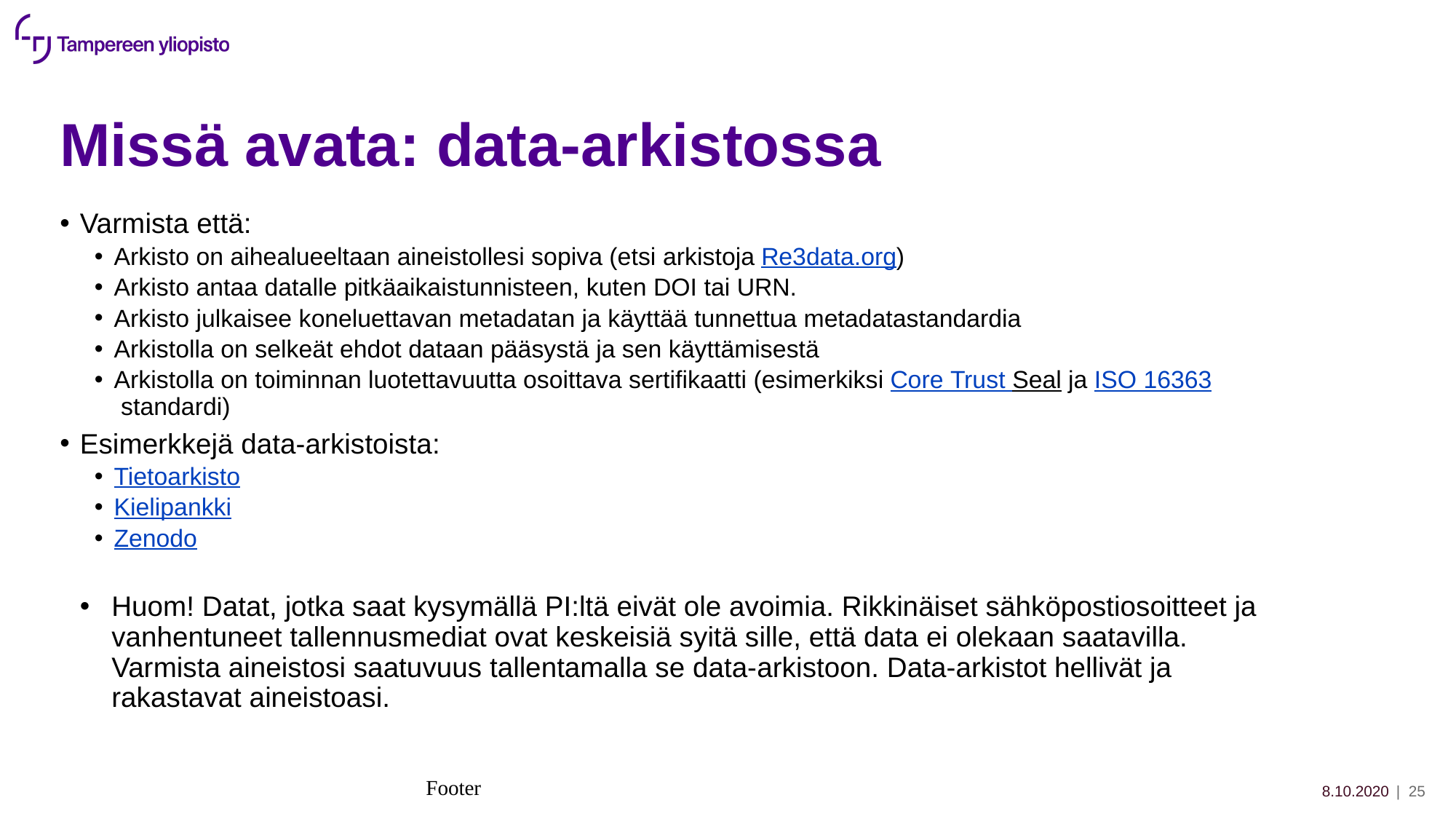

# Missä avata: data-arkistossa
Varmista että:
Arkisto on aihealueeltaan aineistollesi sopiva (etsi arkistoja Re3data.org)
Arkisto antaa datalle pitkäaikaistunnisteen, kuten DOI tai URN.
Arkisto julkaisee koneluettavan metadatan ja käyttää tunnettua metadatastandardia
Arkistolla on selkeät ehdot dataan pääsystä ja sen käyttämisestä
Arkistolla on toiminnan luotettavuutta osoittava sertifikaatti (esimerkiksi Core Trust Seal ja ISO 16363 standardi)
Esimerkkejä data-arkistoista:
Tietoarkisto
Kielipankki
Zenodo

Huom! Datat, jotka saat kysymällä PI:ltä eivät ole avoimia. Rikkinäiset sähköpostiosoitteet ja vanhentuneet tallennusmediat ovat keskeisiä syitä sille, että data ei olekaan saatavilla. Varmista aineistosi saatuvuus tallentamalla se data-arkistoon. Data-arkistot hellivät ja rakastavat aineistoasi.

Footer
8.10.2020
|  25